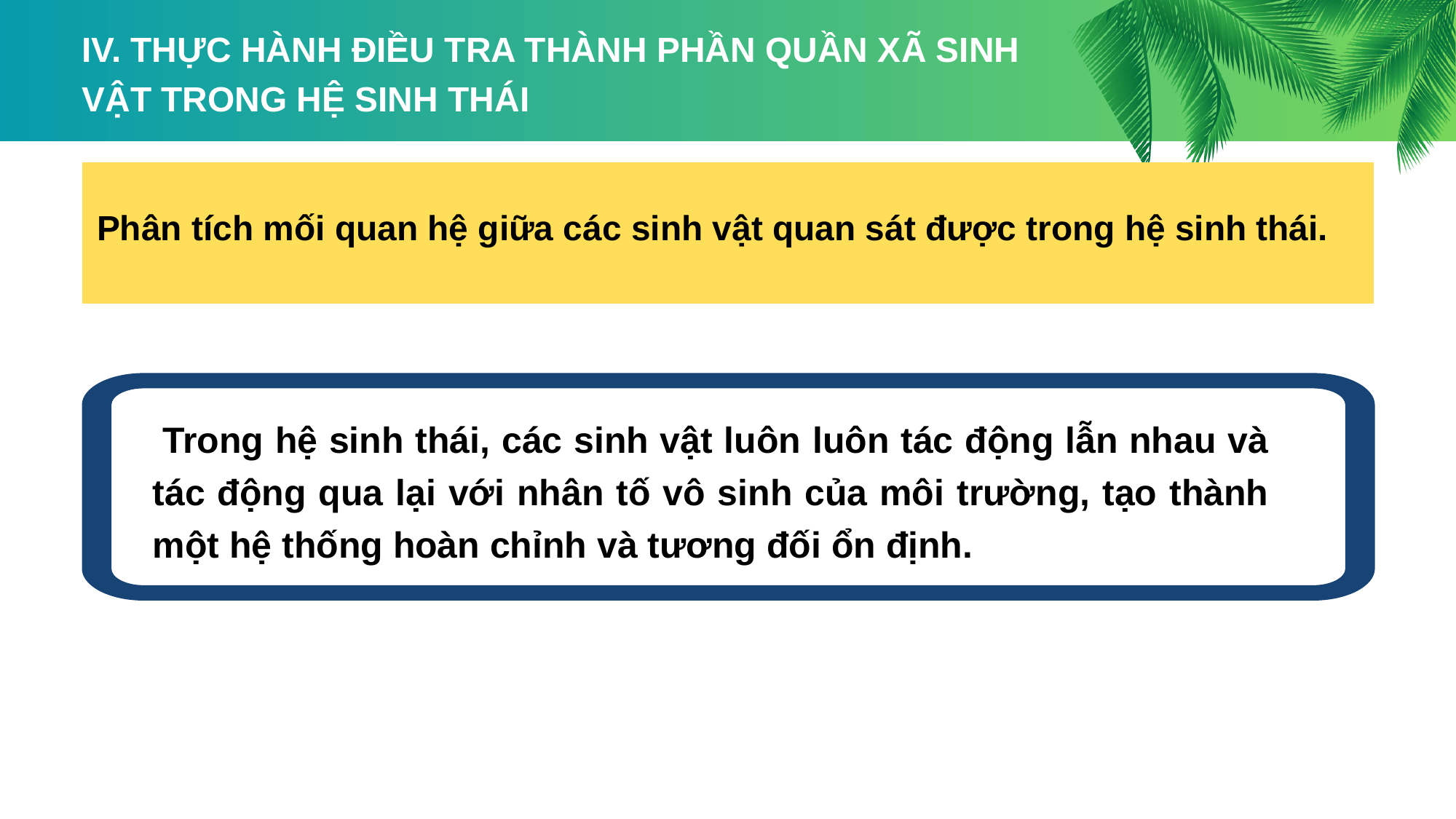

IV. THỰC HÀNH ĐIỀU TRA THÀNH PHẦN QUẦN XÃ SINH VẬT TRONG HỆ SINH THÁI

Phân tích mối quan hệ giữa các sinh vật quan sát được trong hệ sinh thái.

 Trong hệ sinh thái, các sinh vật luôn luôn tác động lẫn nhau và tác động qua lại với nhân tố vô sinh của môi trường, tạo thành một hệ thống hoàn chỉnh và tương đối ổn định.